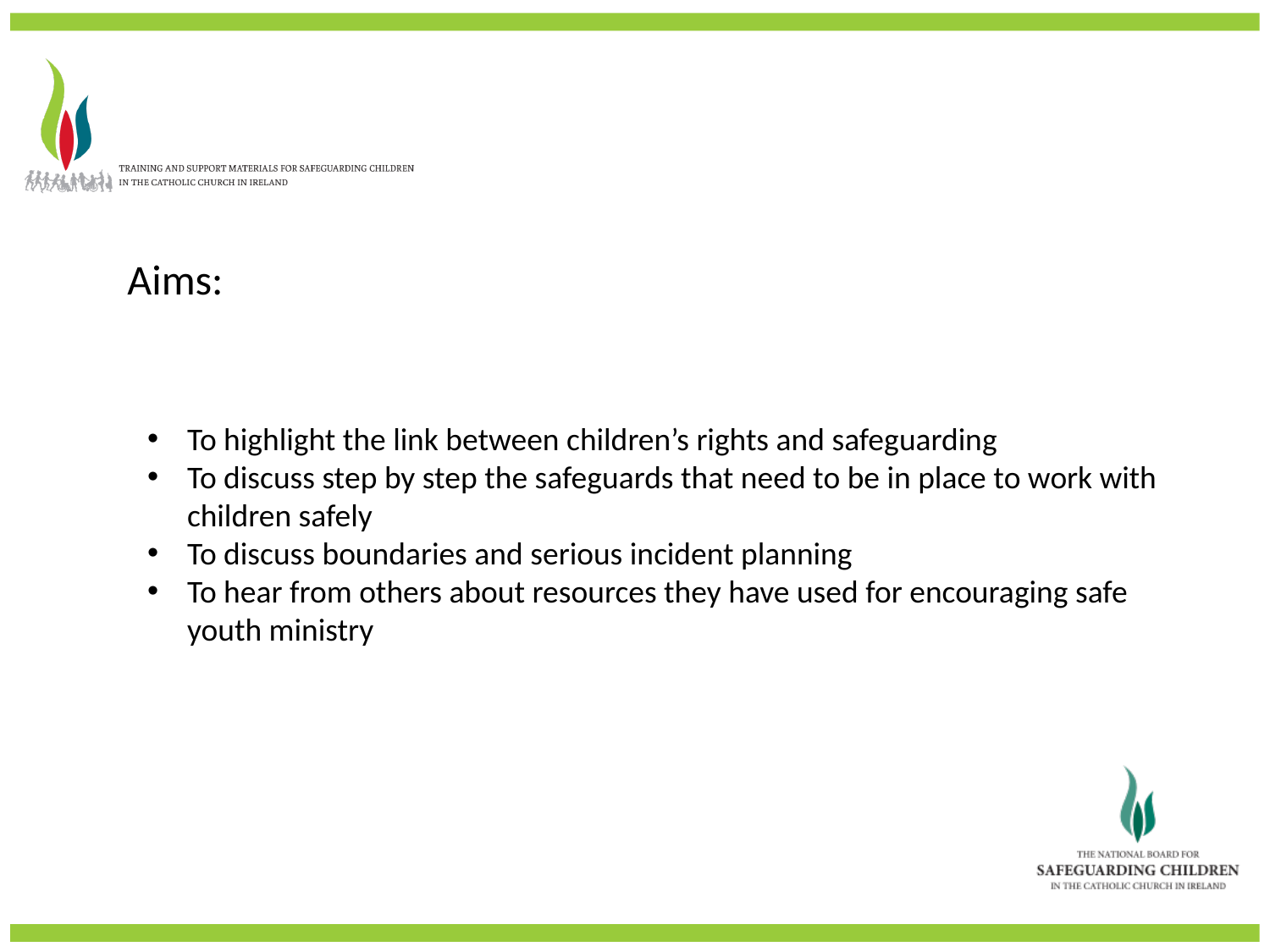

Aims:

To highlight the link between children’s rights and safeguarding
To discuss step by step the safeguards that need to be in place to work with children safely
To discuss boundaries and serious incident planning
To hear from others about resources they have used for encouraging safe youth ministry